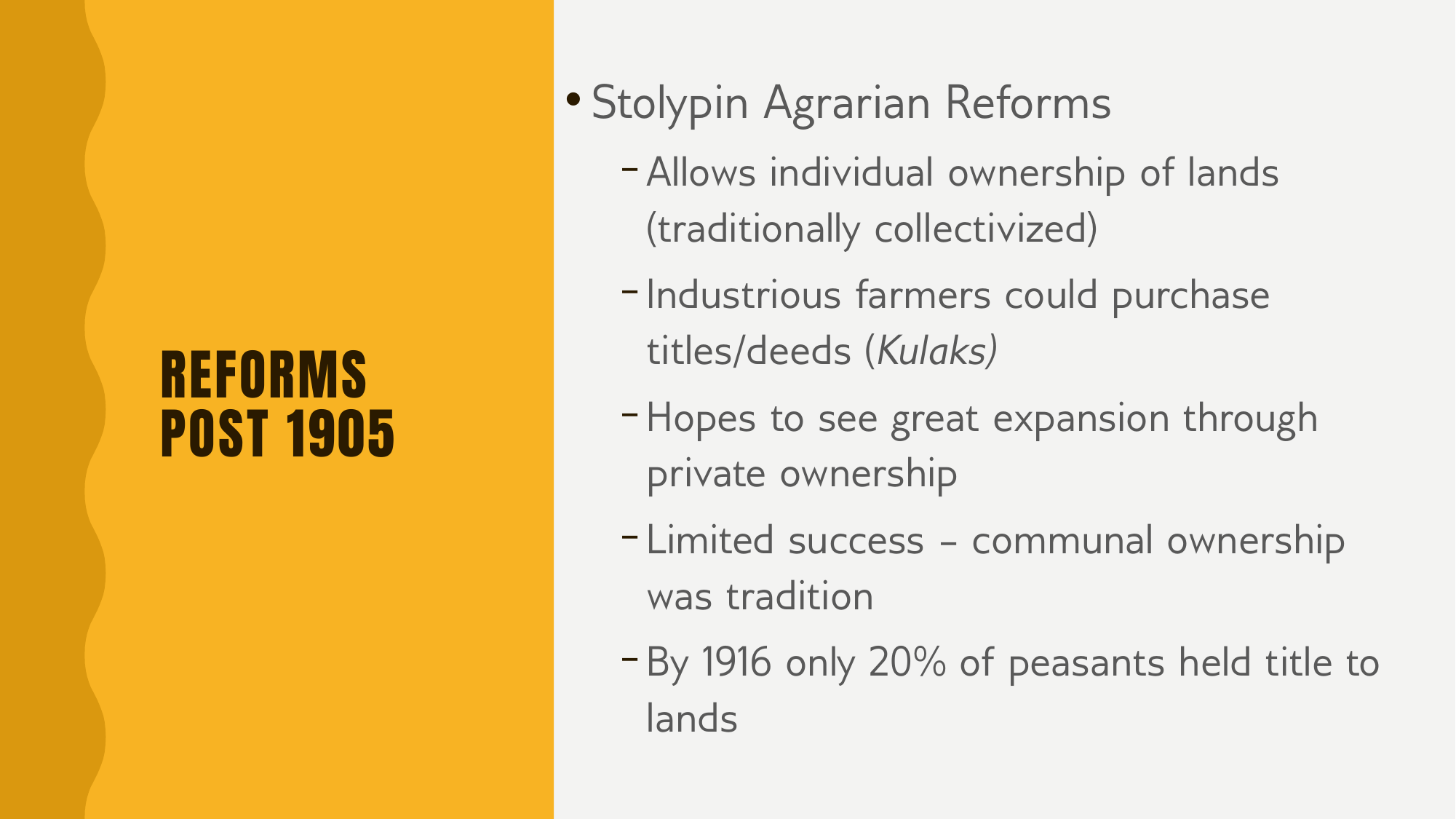

Stolypin Agrarian Reforms
Allows individual ownership of lands (traditionally collectivized)
Industrious farmers could purchase titles/deeds (Kulaks)
Hopes to see great expansion through private ownership
Limited success – communal ownership was tradition
By 1916 only 20% of peasants held title to lands
# Reforms post 1905